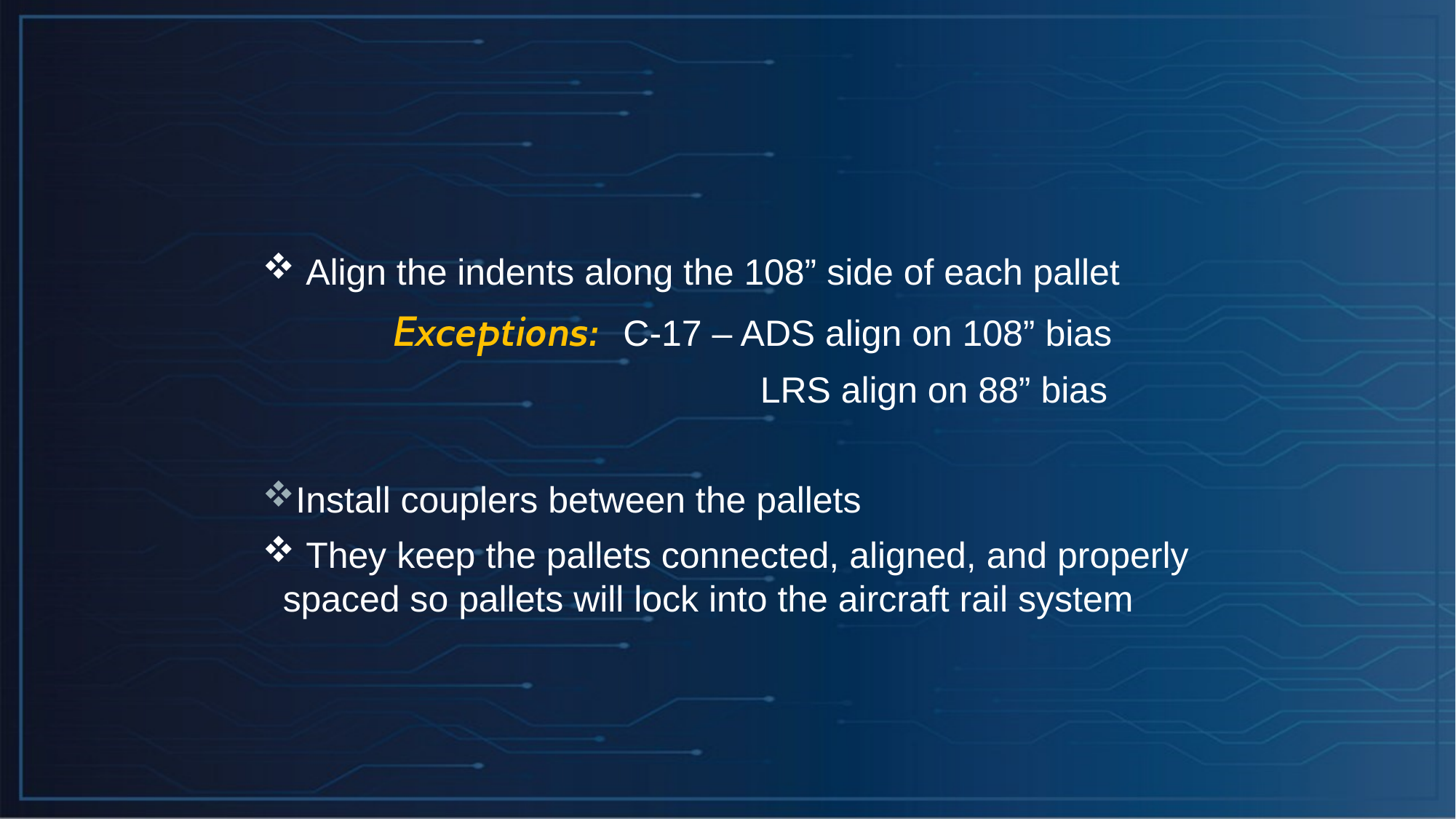

Align the indents along the 108” side of each pallet
		Exceptions:  C-17 – ADS align on 108” bias
                                    	    LRS align on 88” bias

Install couplers between the pallets
 They keep the pallets connected, aligned, and properly spaced so pallets will lock into the aircraft rail system